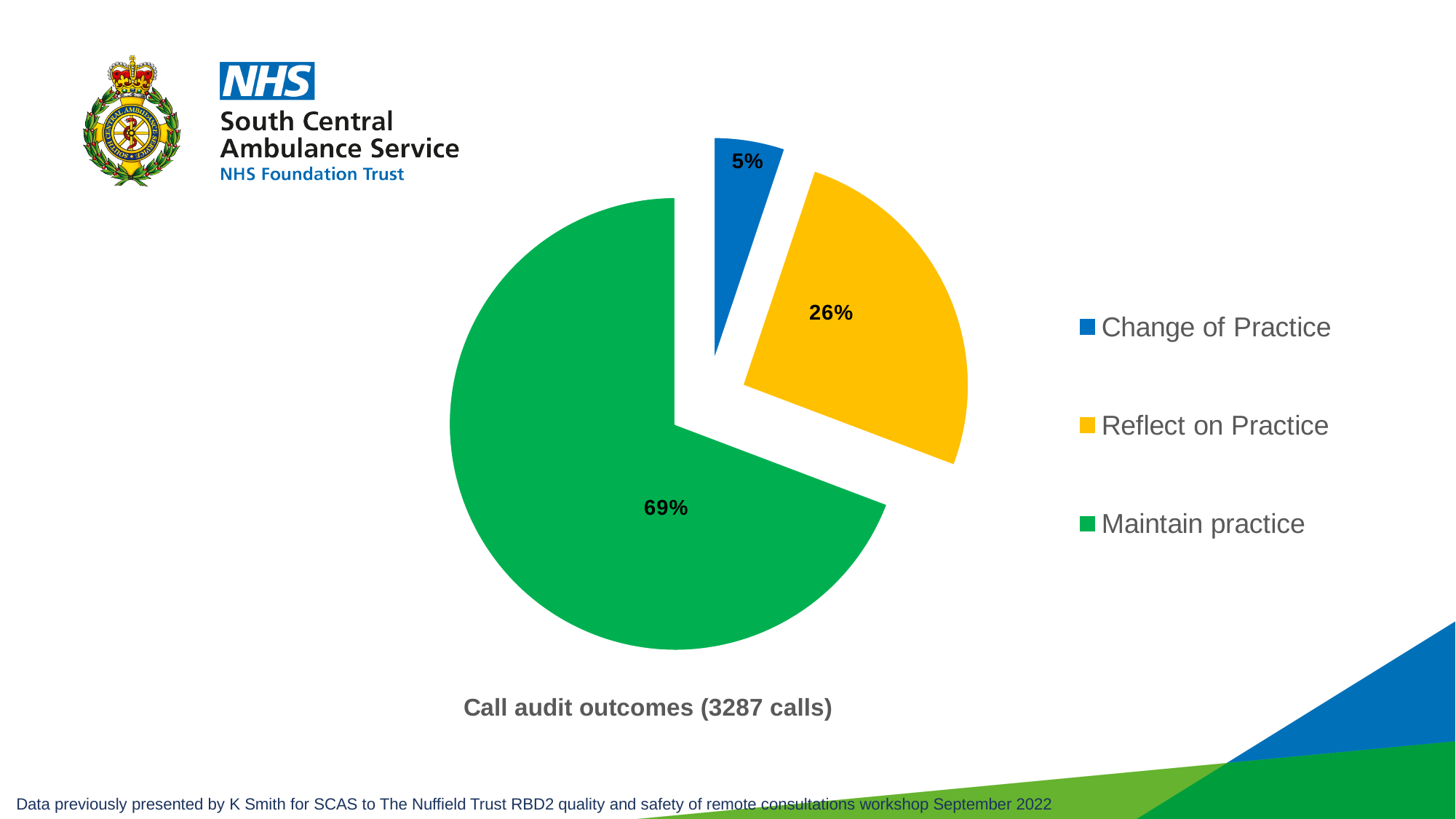

### Chart: Call audit outcomes (3287 calls)

| Category | Numbers of calls |
|---|---|
| Change of Practice  | 169.0 |
| Reflect on Practice | 842.0 |
| Maintain practice | 2276.0 |
Data previously presented by K Smith for SCAS to The Nuffield Trust RBD2 quality and safety of remote consultations workshop September 2022